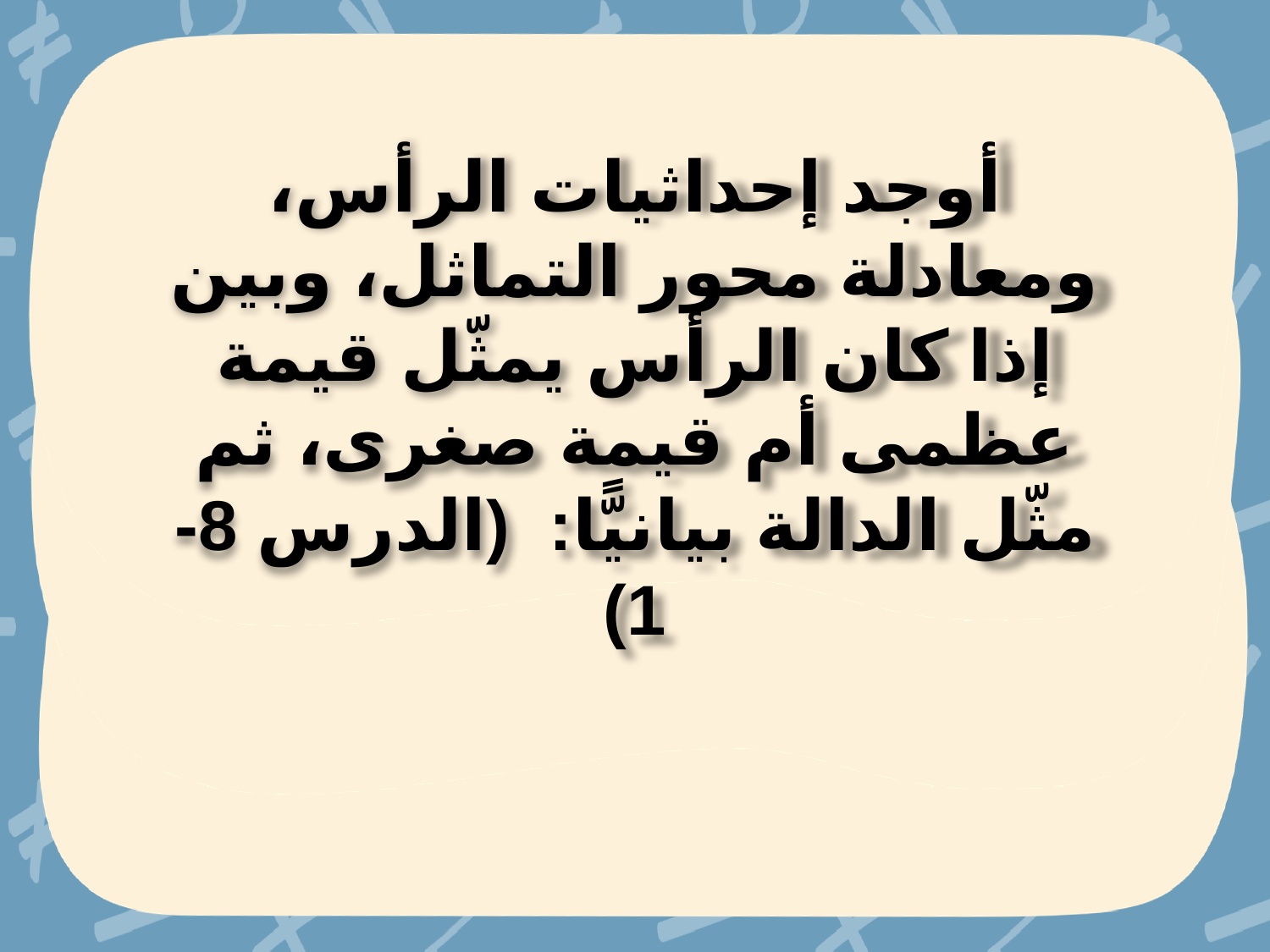

أوجد إحداثيات الرأس، ومعادلة محور التماثل، وبين إذا كان الرأس يمثّل قيمة عظمى أم قيمة صغرى، ثم مثّل الدالة بيانيًّا:  (الدرس 8-1)